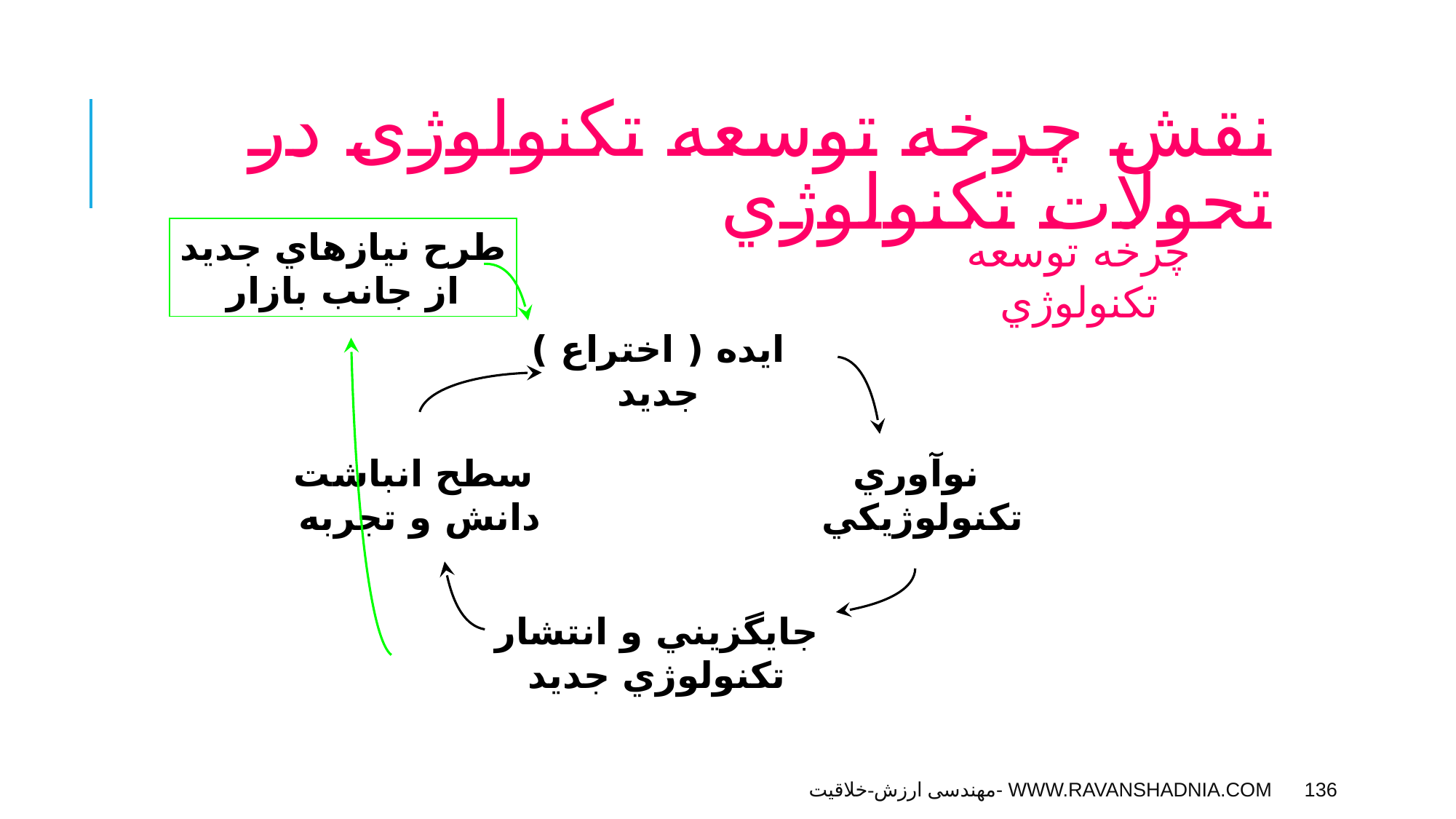

# نقش چرخه توسعه تکنولوژی در تحولات تكنولوژي
طرح نيازهاي جديد
از جانب بازار

چرخه توسعه
تكنولوژي
ايده ( اختراع )
جديد

نوآوري
تكنولوژيكي
سطح انباشت
دانش و تجربه

جايگزيني و انتشار
تكنولوژي جديد
مهندسی ارزش-خلاقیت- www.ravanshadnia.com
136